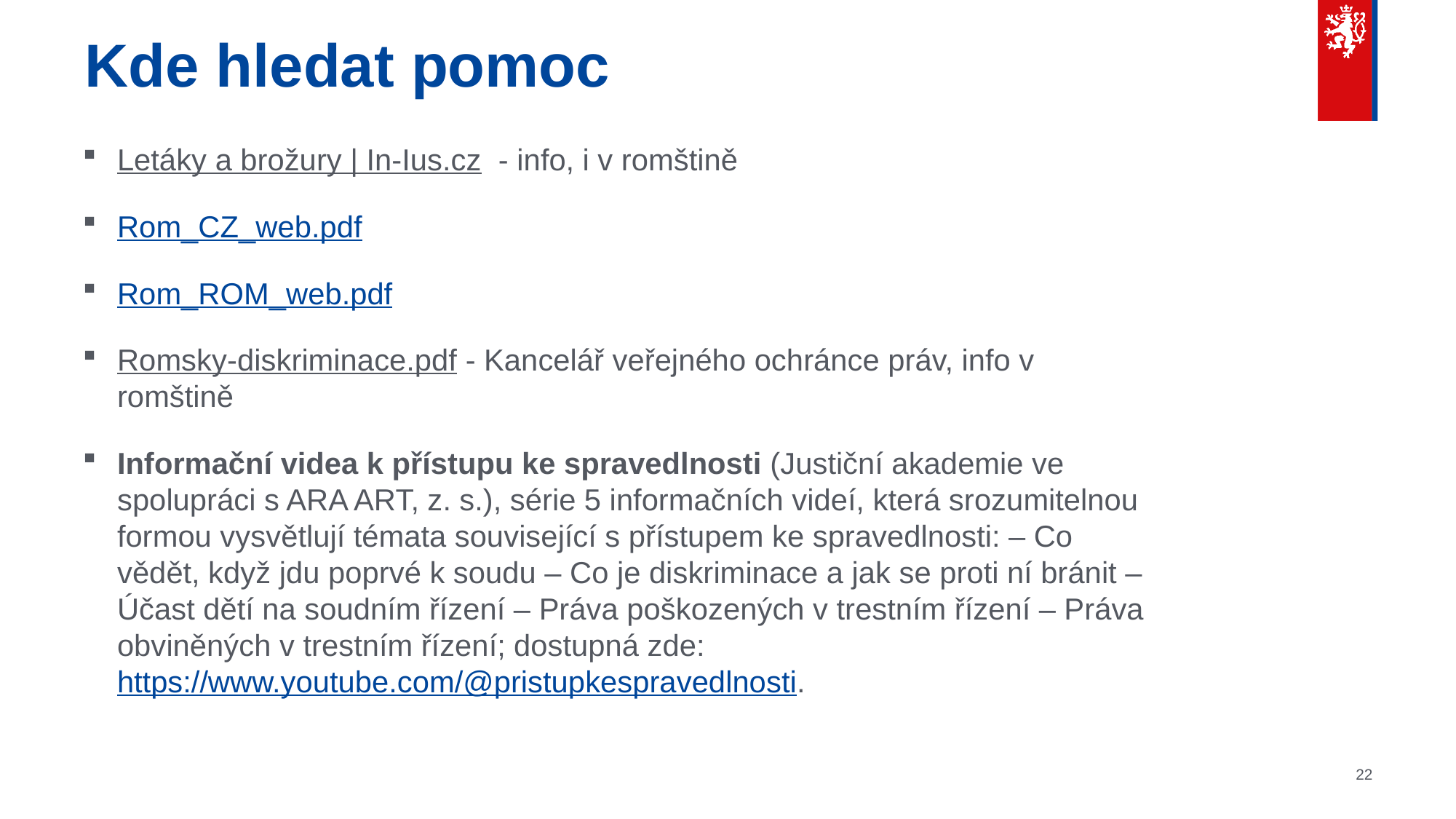

# Kde hledat pomoc
Letáky a brožury | In-Ius.cz  - info, i v romštině
Rom_CZ_web.pdf
Rom_ROM_web.pdf
Romsky-diskriminace.pdf - Kancelář veřejného ochránce práv, info v romštině
Informační videa k přístupu ke spravedlnosti (Justiční akademie ve spolupráci s ARA ART, z. s.), série 5 informačních videí, která srozumitelnou formou vysvětlují témata související s přístupem ke spravedlnosti: – Co vědět, když jdu poprvé k soudu – Co je diskriminace a jak se proti ní bránit – Účast dětí na soudním řízení – Práva poškozených v trestním řízení – Práva obviněných v trestním řízení; dostupná zde: https://www.youtube.com/@pristupkespravedlnosti.

22